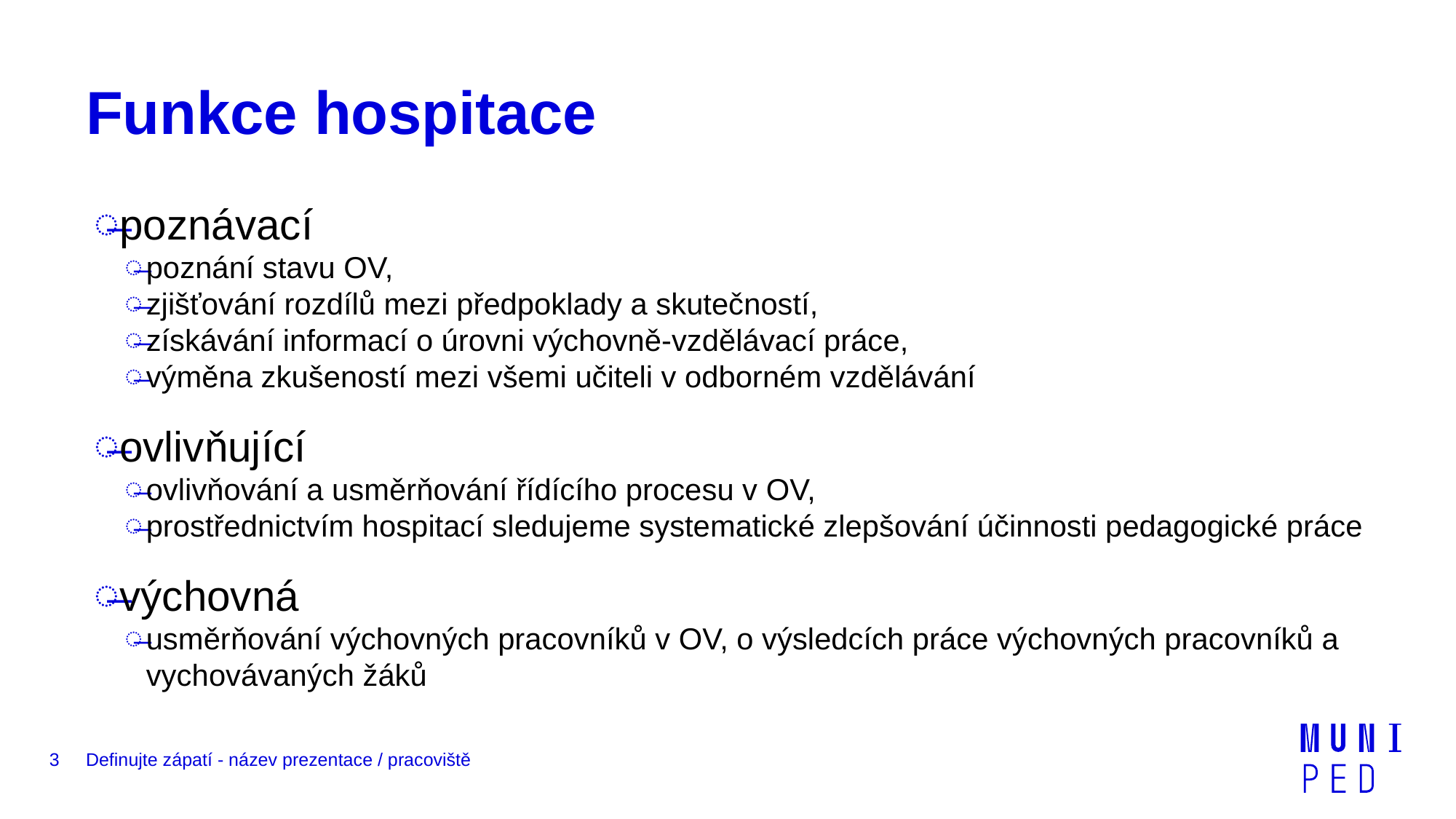

# Funkce hospitace
poznávací
poznání stavu OV,
zjišťování rozdílů mezi předpoklady a skutečností,
získávání informací o úrovni výchovně-vzdělávací práce,
výměna zkušeností mezi všemi učiteli v odborném vzdělávání
ovlivňující
ovlivňování a usměrňování řídícího procesu v OV,
prostřednictvím hospitací sledujeme systematické zlepšování účinnosti pedagogické práce
výchovná
usměrňování výchovných pracovníků v OV, o výsledcích práce výchovných pracovníků a vychovávaných žáků

3
Definujte zápatí - název prezentace / pracoviště